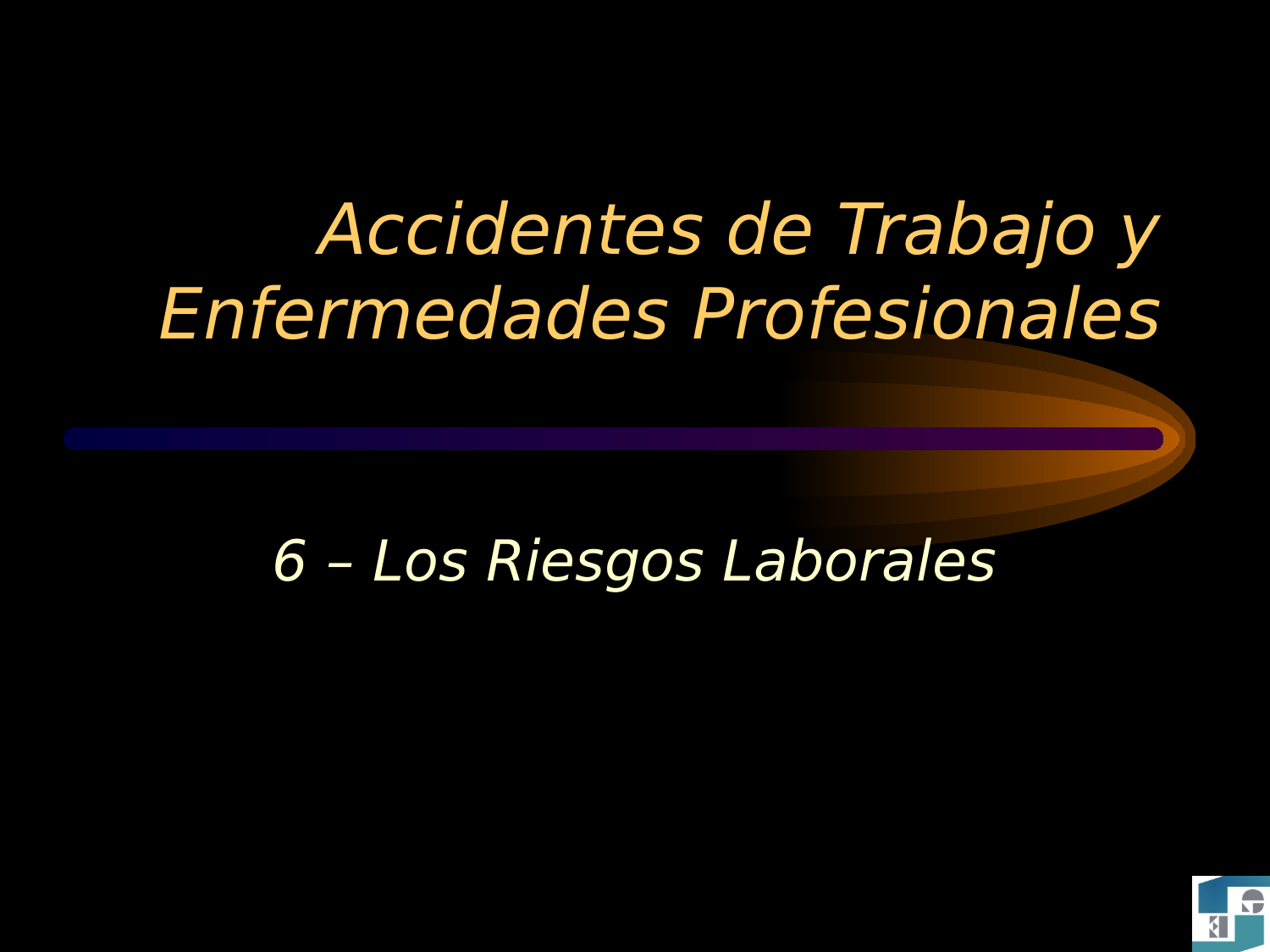

# Accidentes de Trabajo y Enfermedades Profesionales
6 – Los Riesgos Laborales